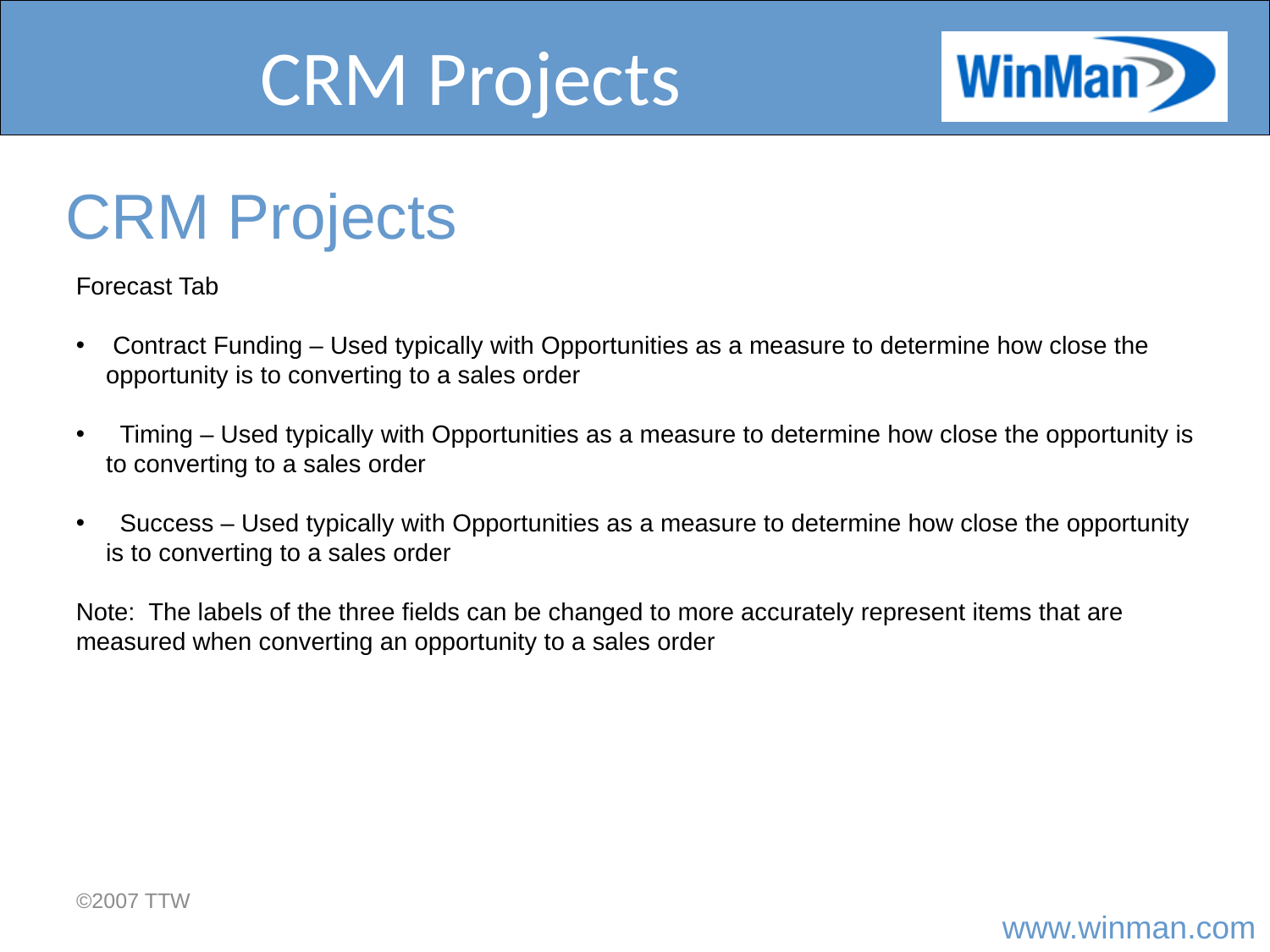

# CRM Projects

CRM Projects
Forecast Tab

 Contract Funding – Used typically with Opportunities as a measure to determine how close the opportunity is to converting to a sales order

  Timing – Used typically with Opportunities as a measure to determine how close the opportunity is to converting to a sales order

  Success – Used typically with Opportunities as a measure to determine how close the opportunity is to converting to a sales order

Note:  The labels of the three fields can be changed to more accurately represent items that are measured when converting an opportunity to a sales order
©2007 TTW